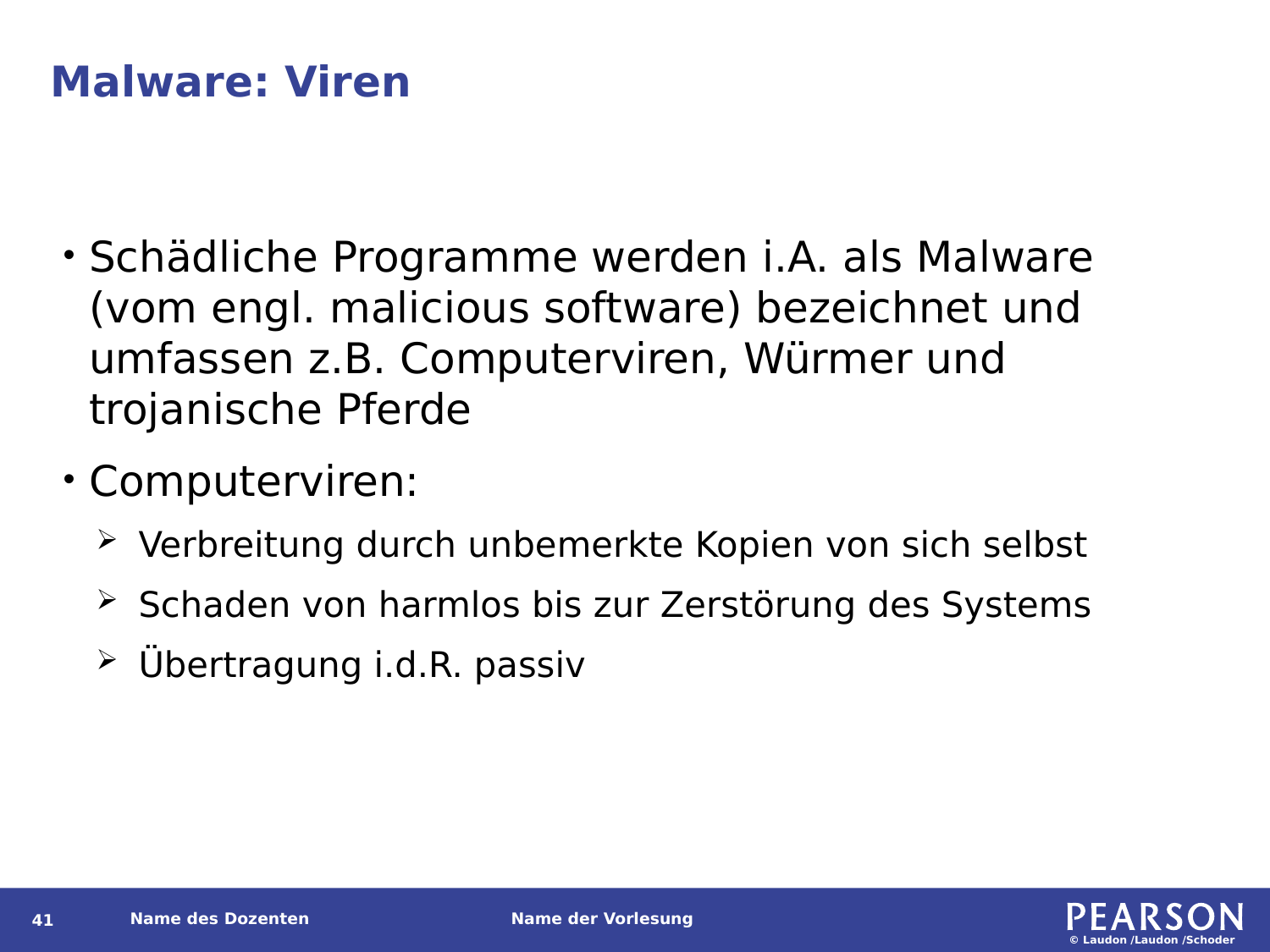

# Malware: Viren
Schädliche Programme werden i.A. als Malware (vom engl. malicious software) bezeichnet und umfassen z.B. Computerviren, Würmer und trojanische Pferde
Computerviren:
Verbreitung durch unbemerkte Kopien von sich selbst
Schaden von harmlos bis zur Zerstörung des Systems
Übertragung i.d.R. passiv

41